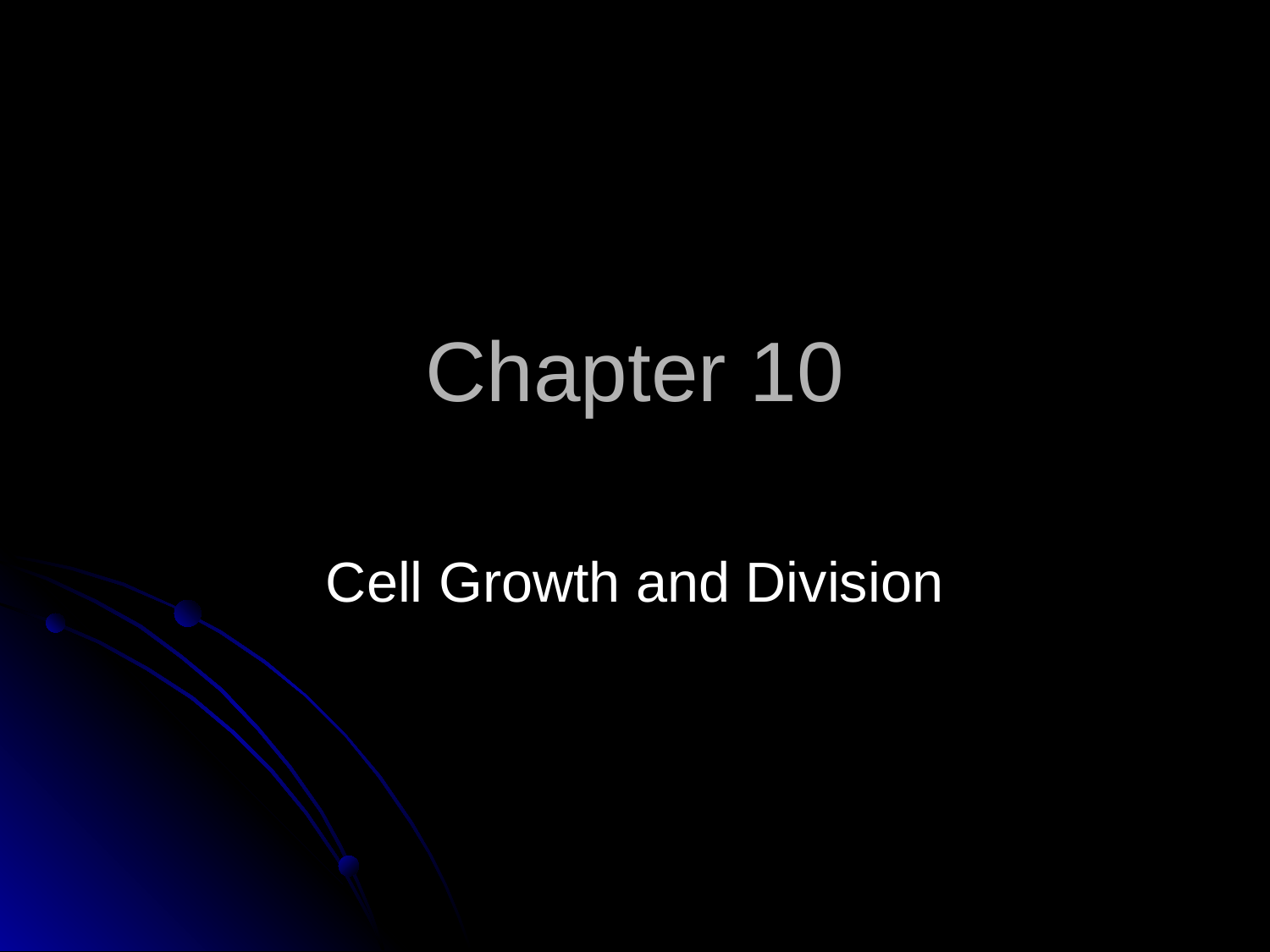

# Chapter 10
Cell Growth and Division